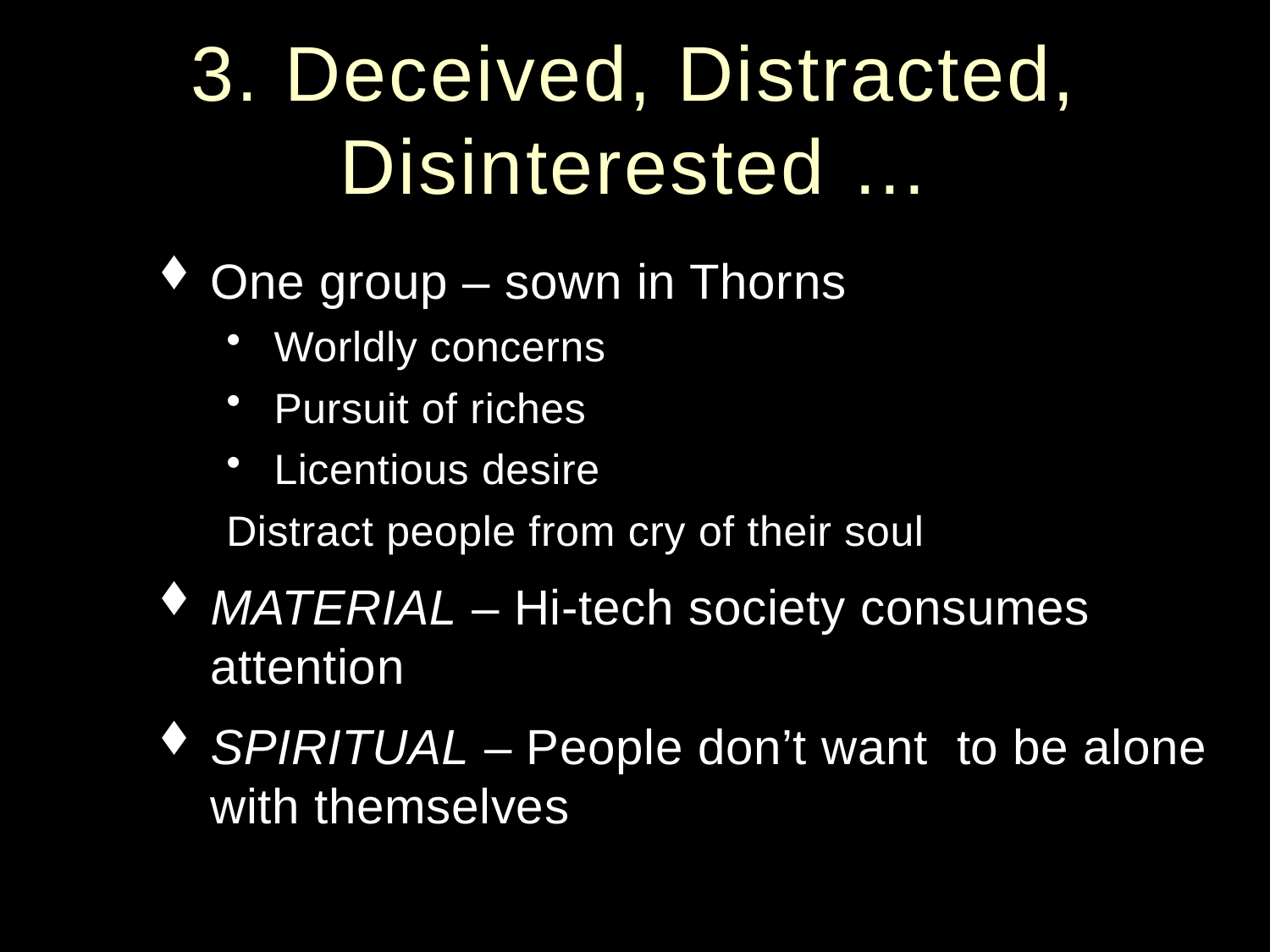

# 3. Deceived, Distracted, Disinterested …
One group – sown in Thorns
Worldly concerns
Pursuit of riches
Licentious desire
Distract people from cry of their soul
MATERIAL – Hi-tech society consumes attention
SPIRITUAL – People don’t want  to be alone with themselves